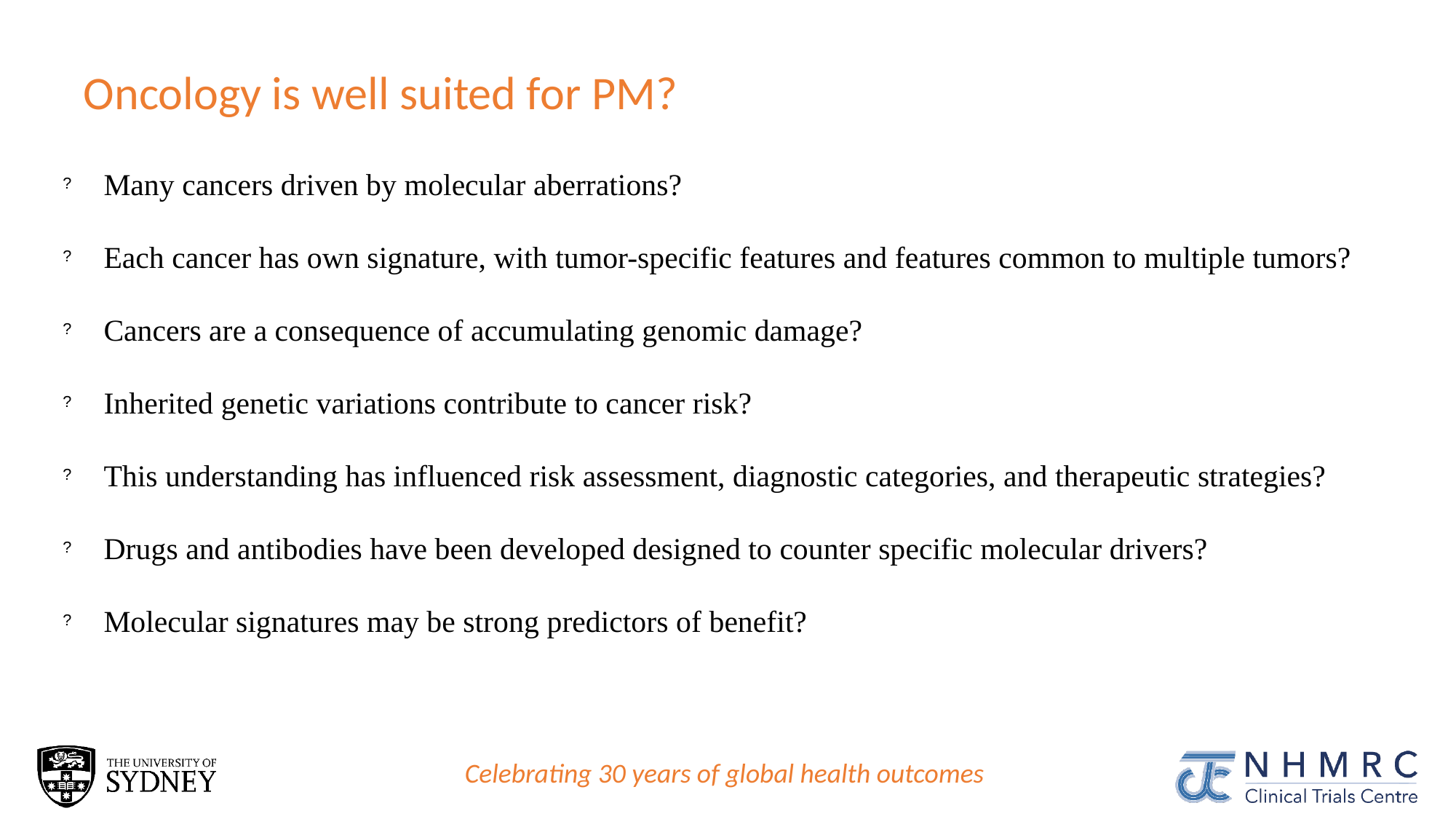

# Oncology is well suited for PM?
Many cancers driven by molecular aberrations?

Each cancer has own signature, with tumor-specific features and features common to multiple tumors?

Cancers are a consequence of accumulating genomic damage?

Inherited genetic variations contribute to cancer risk?

This understanding has influenced risk assessment, diagnostic categories, and therapeutic strategies?

Drugs and antibodies have been developed designed to counter specific molecular drivers?

Molecular signatures may be strong predictors of benefit?